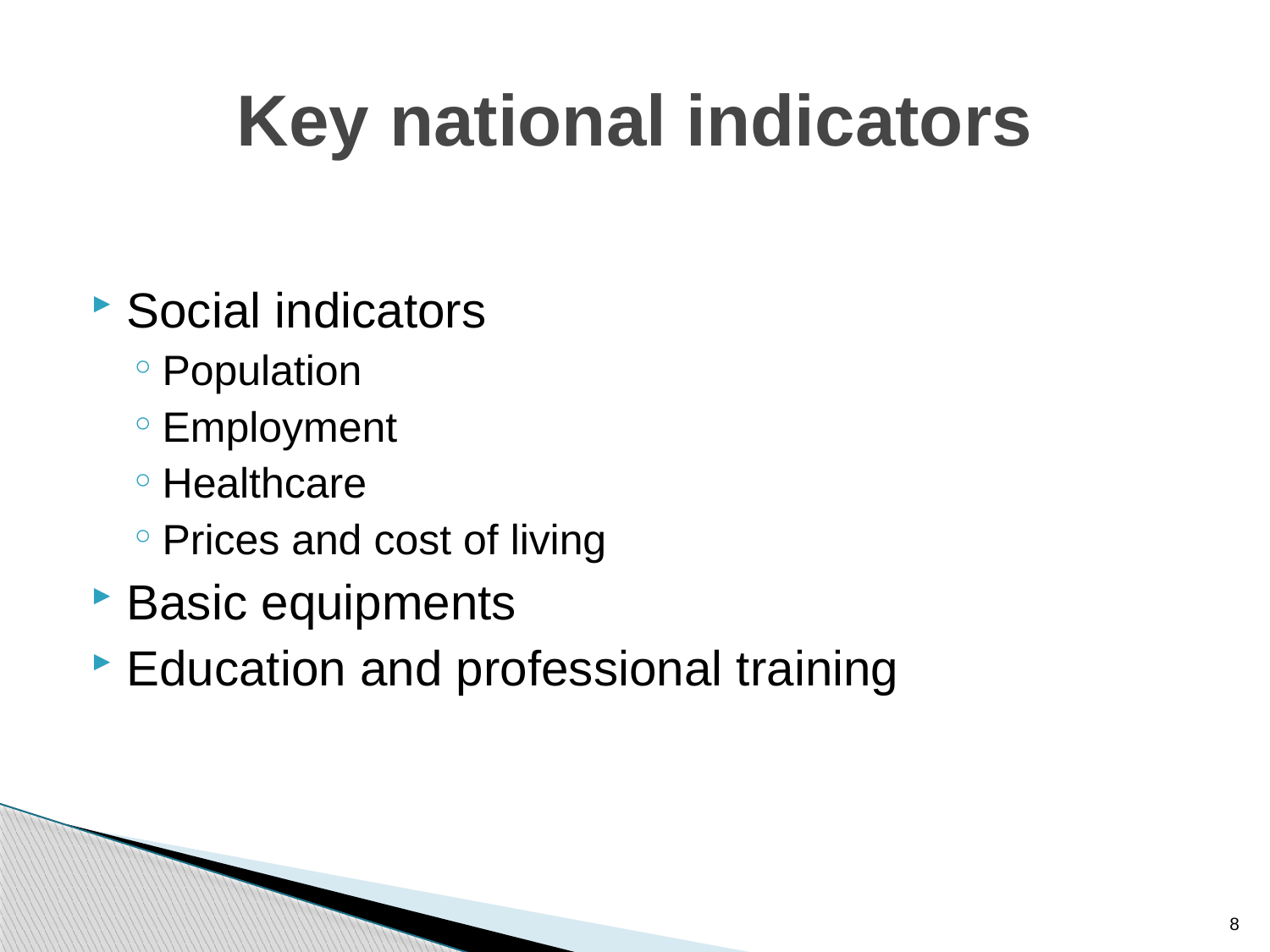

# Key national indicators

Social indicators
Population
Employment
Healthcare
Prices and cost of living
Basic equipments
Education and professional training

8